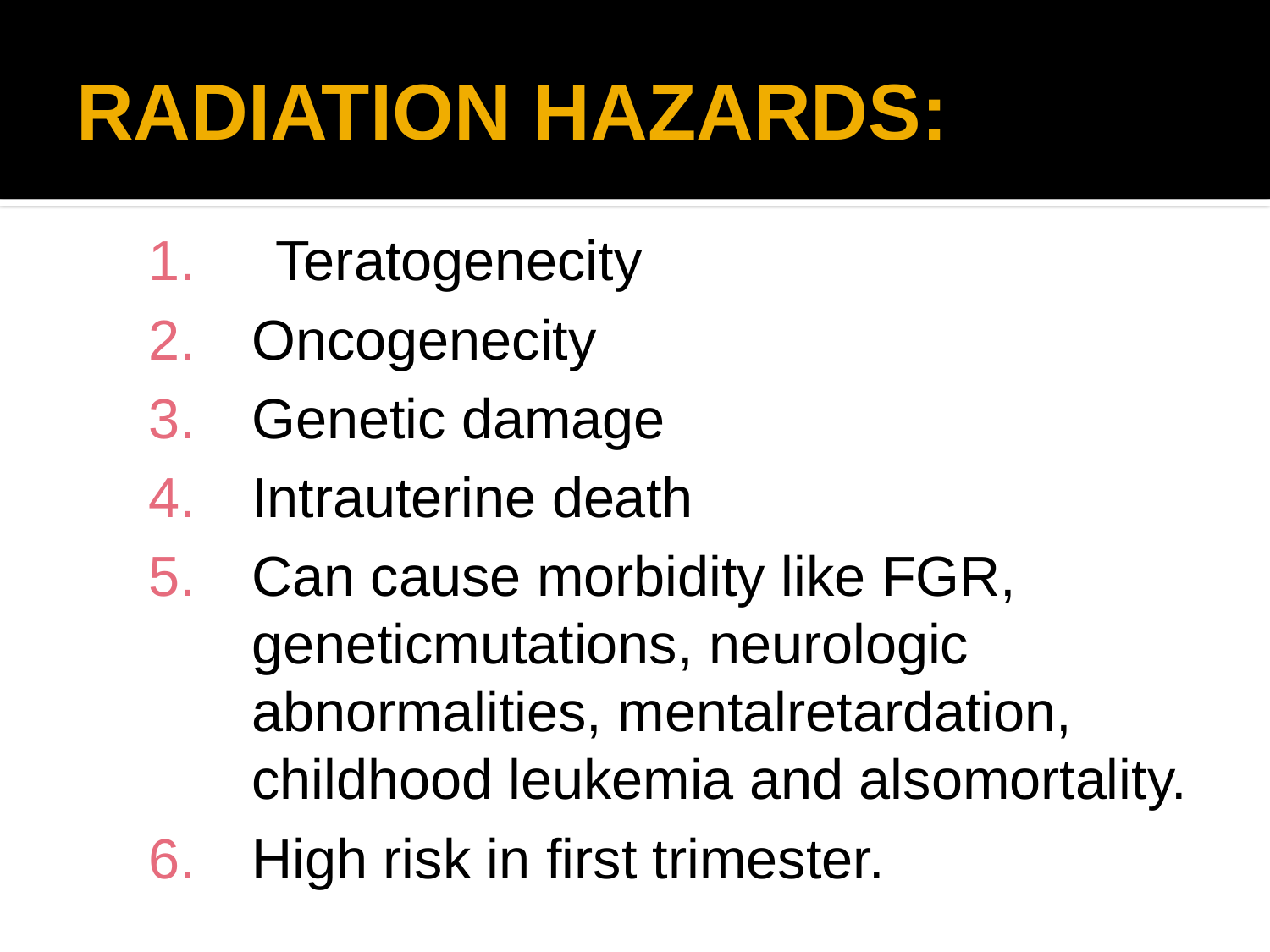

# RADIATION HAZARDS:
Teratogenecity
Oncogenecity
Genetic damage
Intrauterine death
Can cause morbidity like FGR, geneticmutations, neurologic abnormalities, mentalretardation, childhood leukemia and alsomortality.
High risk in first trimester.